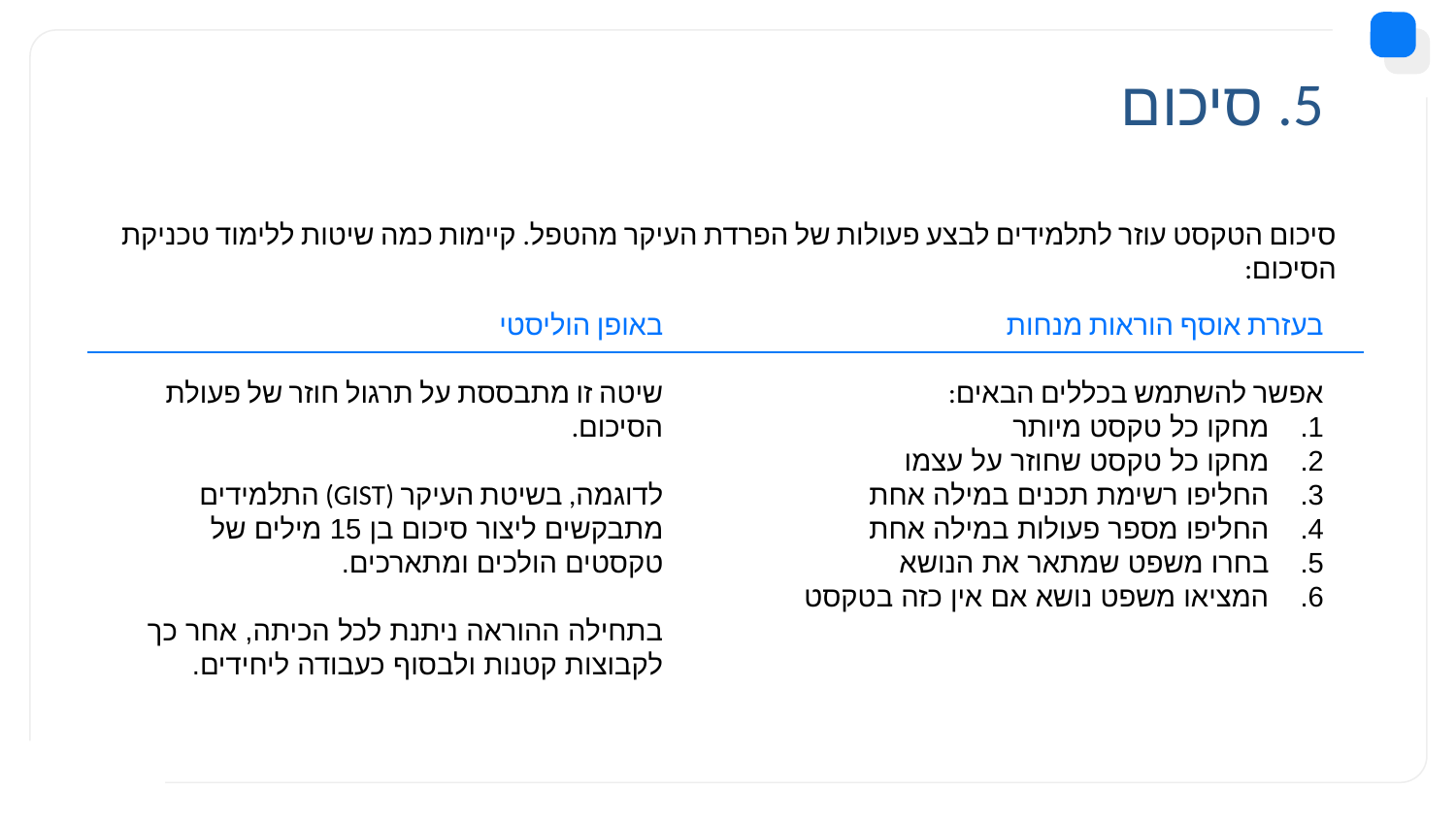

# 5. סיכום

סיכום הטקסט עוזר לתלמידים לבצע פעולות של הפרדת העיקר מהטפל. קיימות כמה שיטות ללימוד טכניקת הסיכום:
באופן הוליסטי

שיטה זו מתבססת על תרגול חוזר של פעולת הסיכום.

לדוגמה, בשיטת העיקר (GIST) התלמידים מתבקשים ליצור סיכום בן 15 מילים של טקסטים הולכים ומתארכים.

בתחילה ההוראה ניתנת לכל הכיתה, אחר כך לקבוצות קטנות ולבסוף כעבודה ליחידים.
בעזרת אוסף הוראות מנחות

אפשר להשתמש בכללים הבאים:
מחקו כל טקסט מיותר
מחקו כל טקסט שחוזר על עצמו
החליפו רשימת תכנים במילה אחת
החליפו מספר פעולות במילה אחת
בחרו משפט שמתאר את הנושא
המציאו משפט נושא אם אין כזה בטקסט